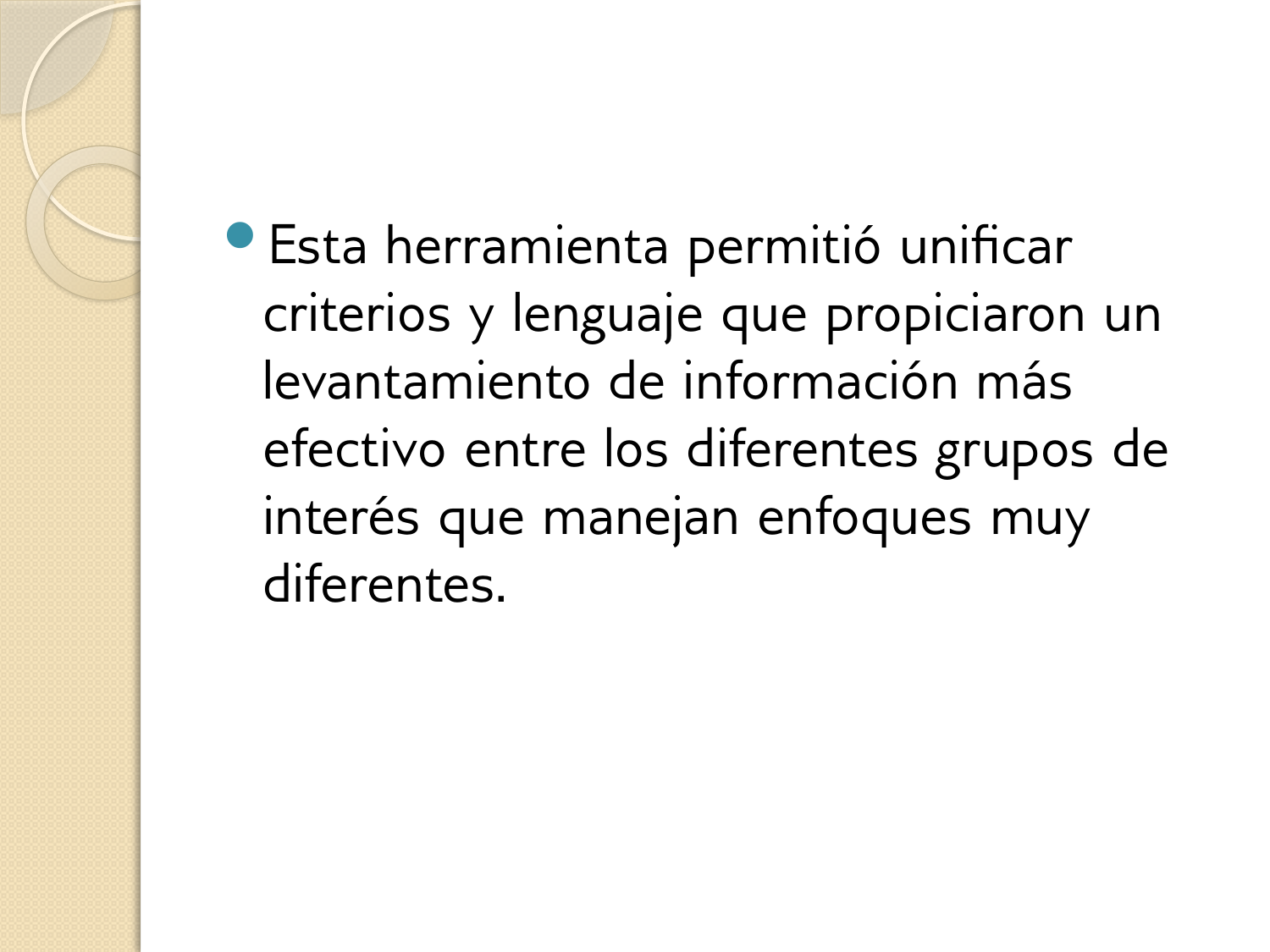

#
Esta herramienta permitió unificar criterios y lenguaje que propiciaron un levantamiento de información más efectivo entre los diferentes grupos de interés que manejan enfoques muy diferentes.